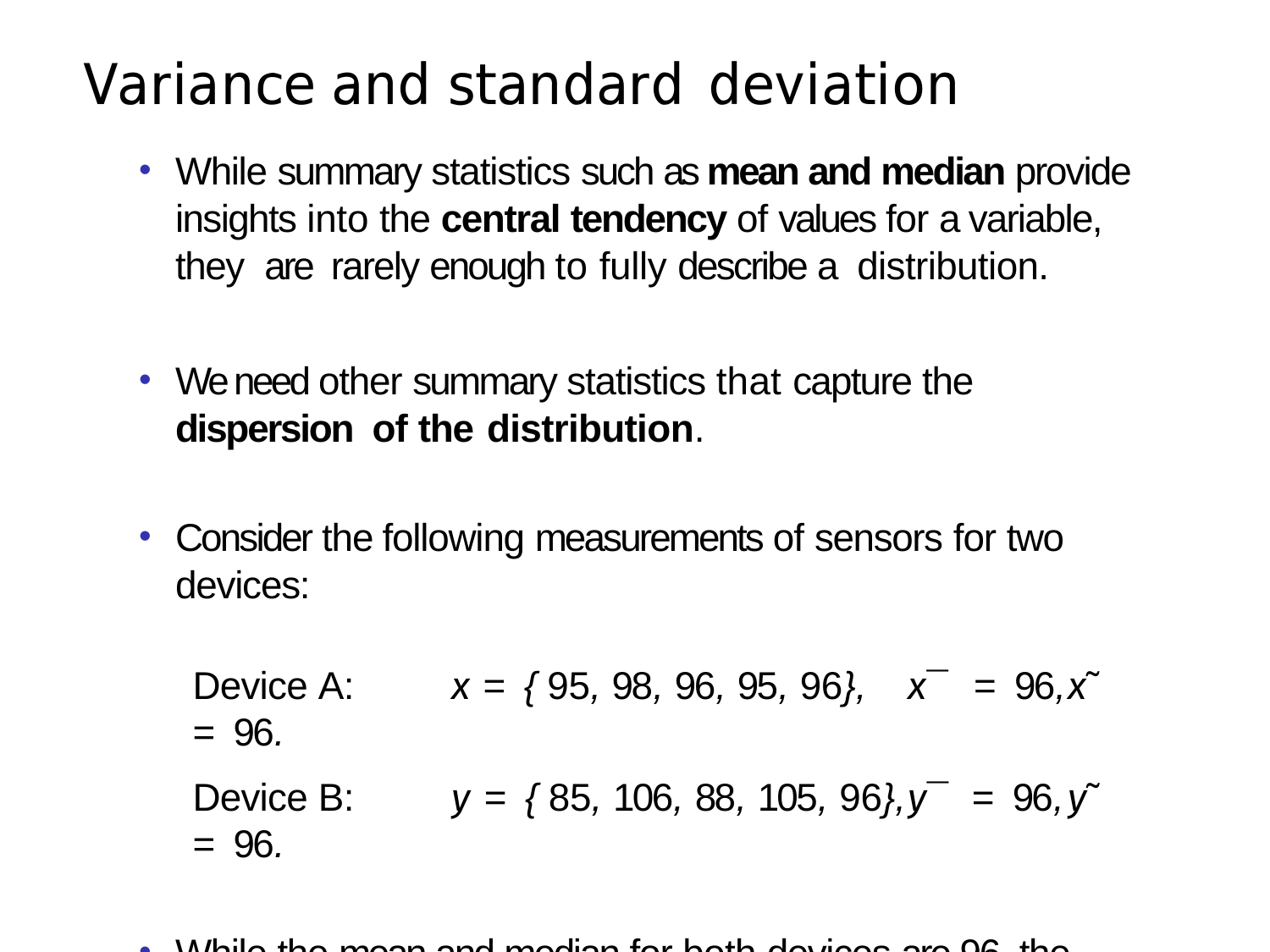

# Variance and standard deviation
While summary statistics such as mean and median provide  insights into the central tendency of values for a variable, they  are  rarely enough to fully describe a  distribution.

We need other summary statistics that capture the dispersion  of the distribution.

Consider the following measurements of sensors for two devices:

Device A:	x = { 95, 98, 96, 95, 96},	x¯                               = 96,	x˜  = 96.
Device B:	y = { 85, 106, 88, 105, 96},	y¯                = 96,	y˜  = 96.

While the mean and median for both devices are 96, the  readings are more dispersed  for Device B.